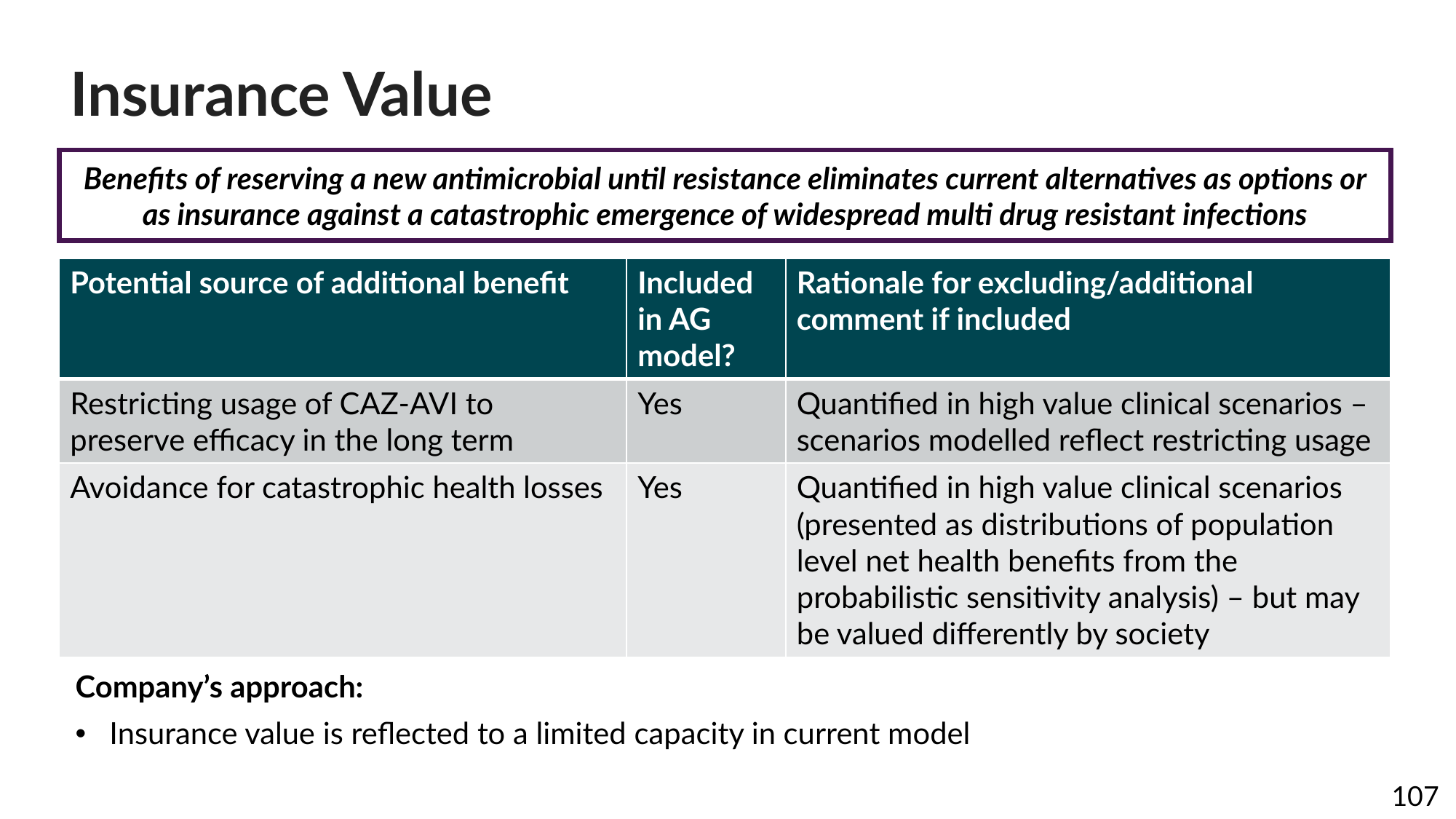

# Insurance Value
Benefits of reserving a new antimicrobial until resistance eliminates current alternatives as options or as insurance against a catastrophic emergence of widespread multi drug resistant infections

| Potential source of additional benefit | Included in AG model? | Rationale for excluding/additional comment if included |
| --- | --- | --- |
| Restricting usage of CAZ-AVI to preserve efficacy in the long term | Yes | Quantified in high value clinical scenarios – scenarios modelled reflect restricting usage |
| Avoidance for catastrophic health losses | Yes | Quantified in high value clinical scenarios (presented as distributions of population level net health benefits from the probabilistic sensitivity analysis) – but may be valued differently by society |
Company’s approach:
Insurance value is reflected to a limited capacity in current model